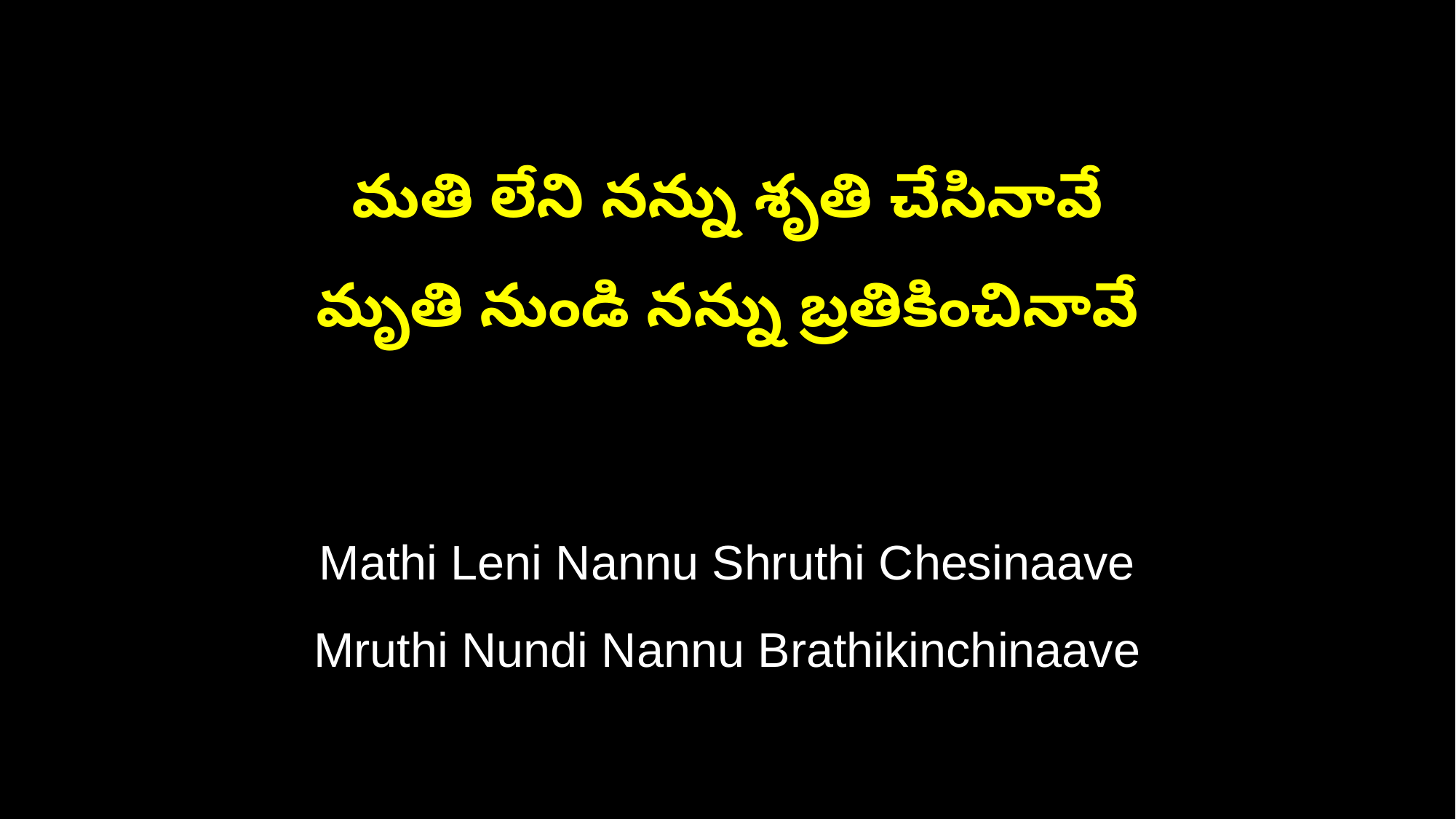

మతి లేని నన్ను శృతి చేసినావే
మృతి నుండి నన్ను బ్రతికించినావే
Mathi Leni Nannu Shruthi Chesinaave
Mruthi Nundi Nannu Brathikinchinaave